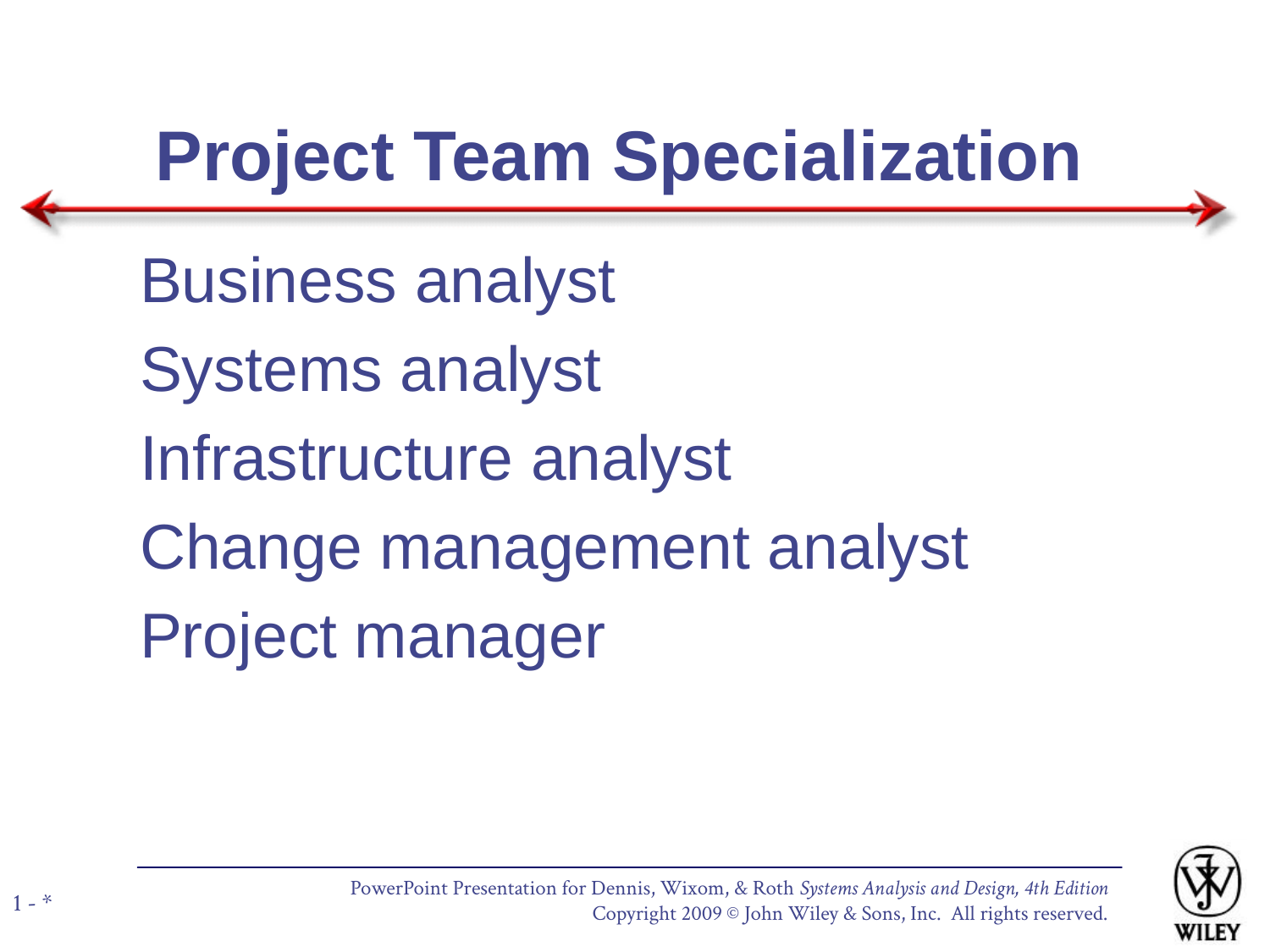

# Project Team Specialization
Business analyst
Systems analyst
Infrastructure analyst
Change management analyst
Project manager
PowerPoint Presentation for Dennis, Wixom, & Roth Systems Analysis and Design, 4th Edition
Copyright 2009 © John Wiley & Sons, Inc.  All rights reserved.
1 - *